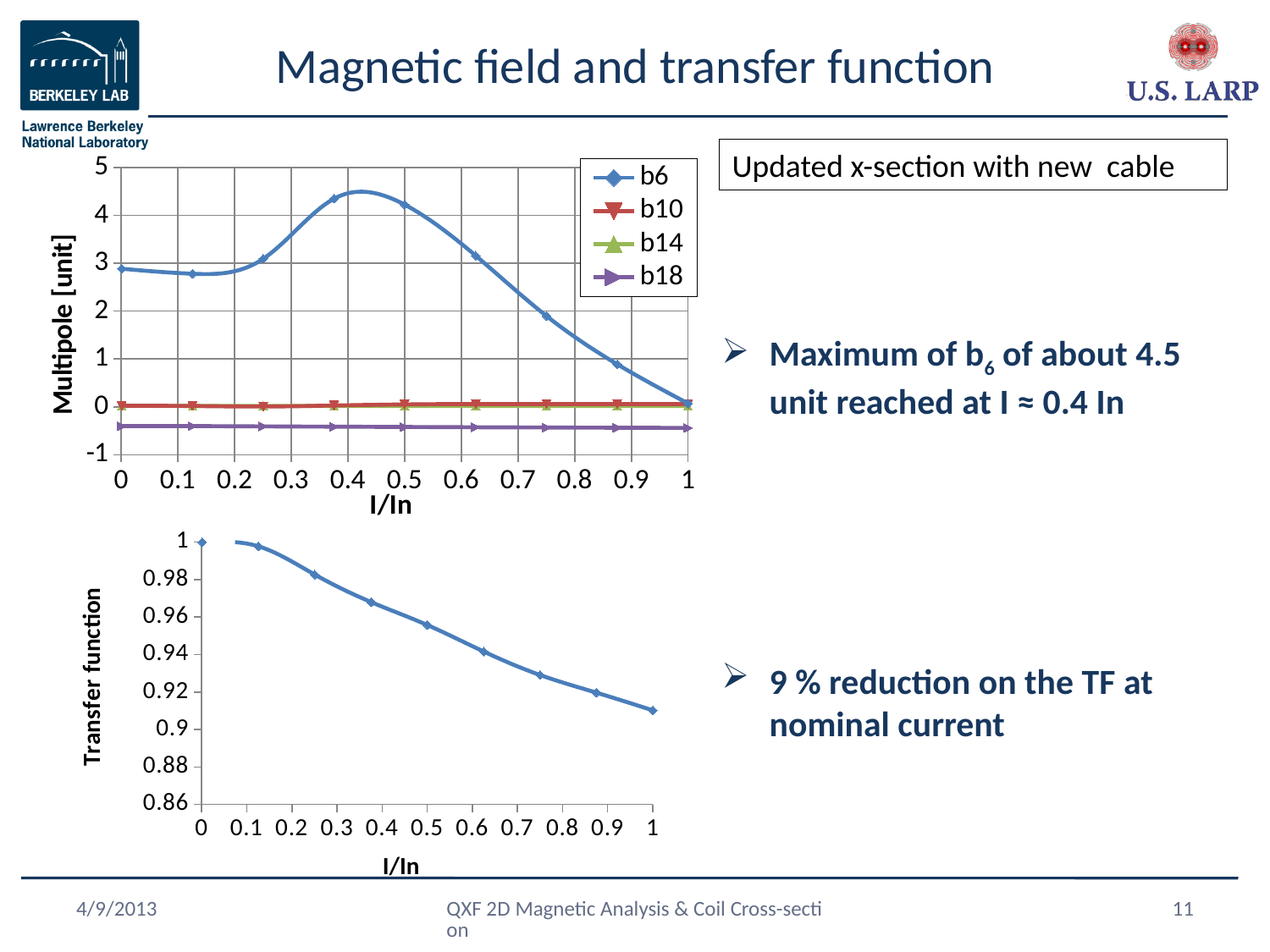

# Magnetic field and transfer function
Updated x-section with new  cable

### Chart

| Category |  | b10 | b14 | b18 |
|---|---|---|---|---|
Maximum of b6 of about 4.5 unit reached at I ≈ 0.4 In

### Chart

| Category |  |
|---|---|
9 % reduction on the TF at nominal current
4/9/2013
QXF 2D Magnetic Analysis & Coil Cross-section
11